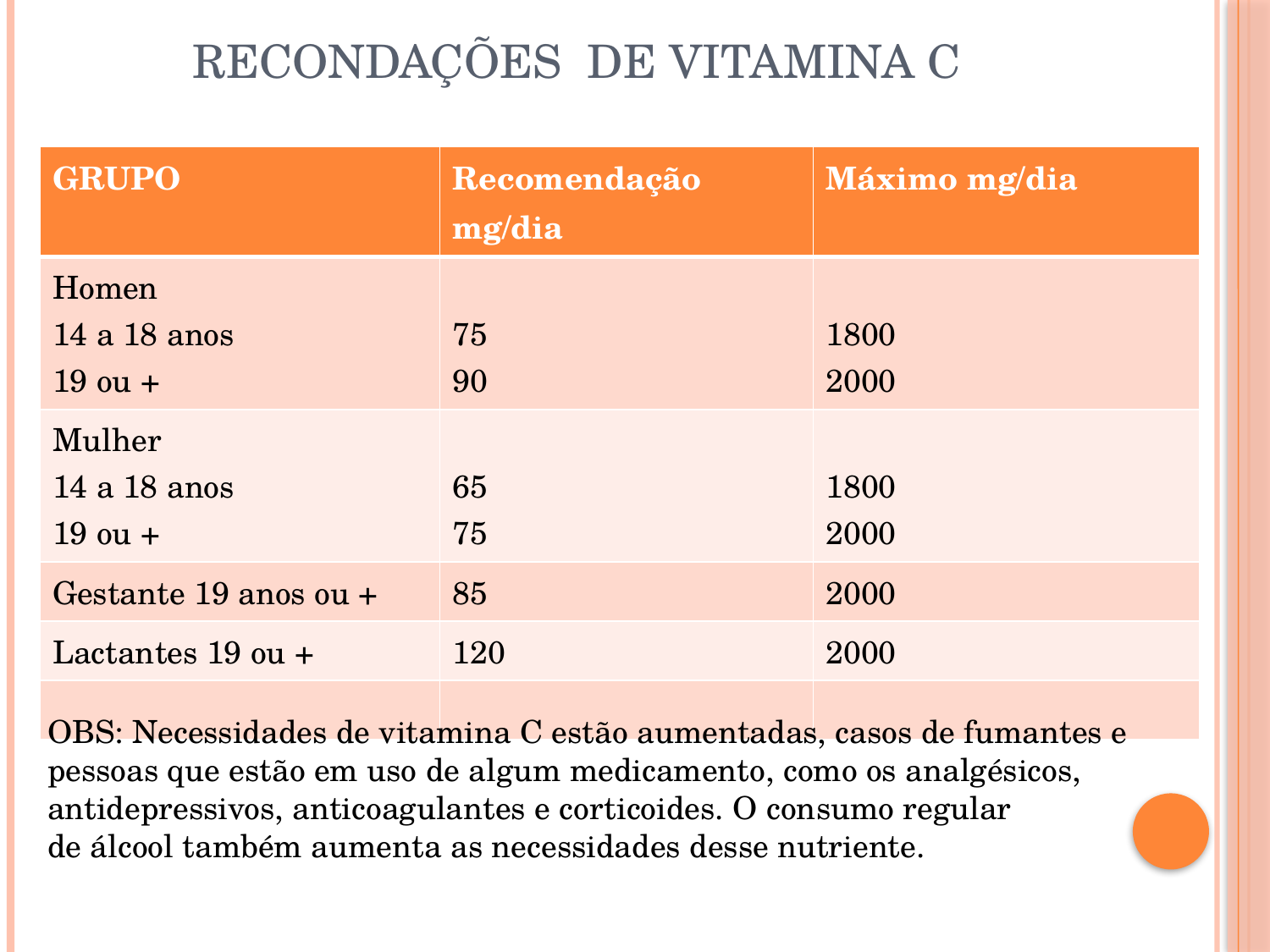

# RECONDAÇÕES  DE VITAMINA C
| GRUPO | Recomendação mg/dia | Máximo mg/dia |
| --- | --- | --- |
| Homen 14 a 18 anos 19 ou + | 75 90 | 1800 2000 |
| Mulher 14 a 18 anos 19 ou + | 65 75 | 1800 2000 |
| Gestante 19 anos ou + | 85 | 2000 |
| Lactantes 19 ou + | 120 | 2000 |
|  |  |  |
OBS: Necessidades de vitamina C estão aumentadas, casos de fumantes e pessoas que estão em uso de algum medicamento, como os analgésicos, antidepressivos, anticoagulantes e corticoides. O consumo regular
de álcool também aumenta as necessidades desse nutriente.